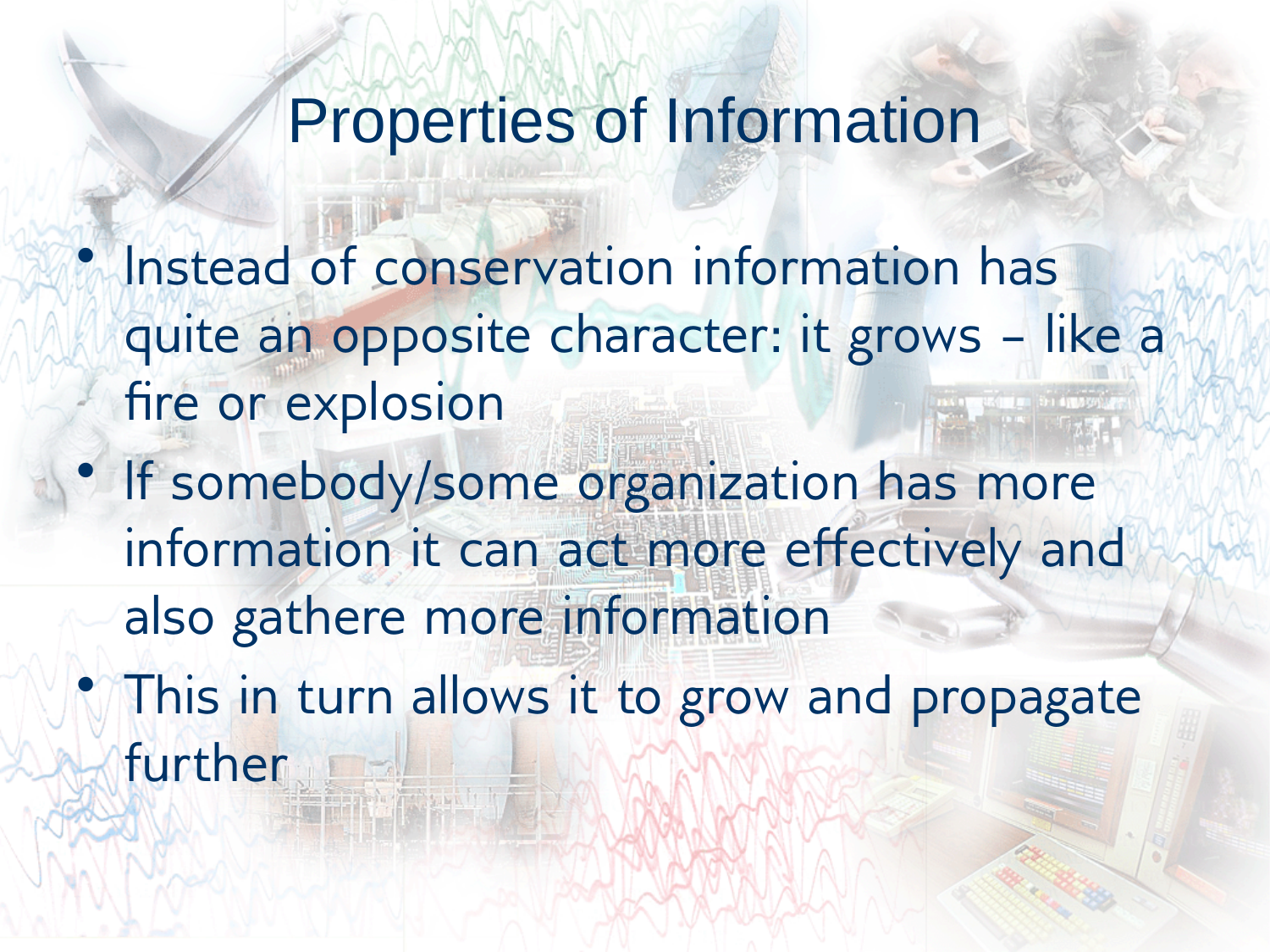

# Properties of Information
Instead of conservation information has quite an opposite character: it grows – like a fire or explosion
If somebody/some organization has more information it can act more effectively and also gathere more information
This in turn allows it to grow and propagate further